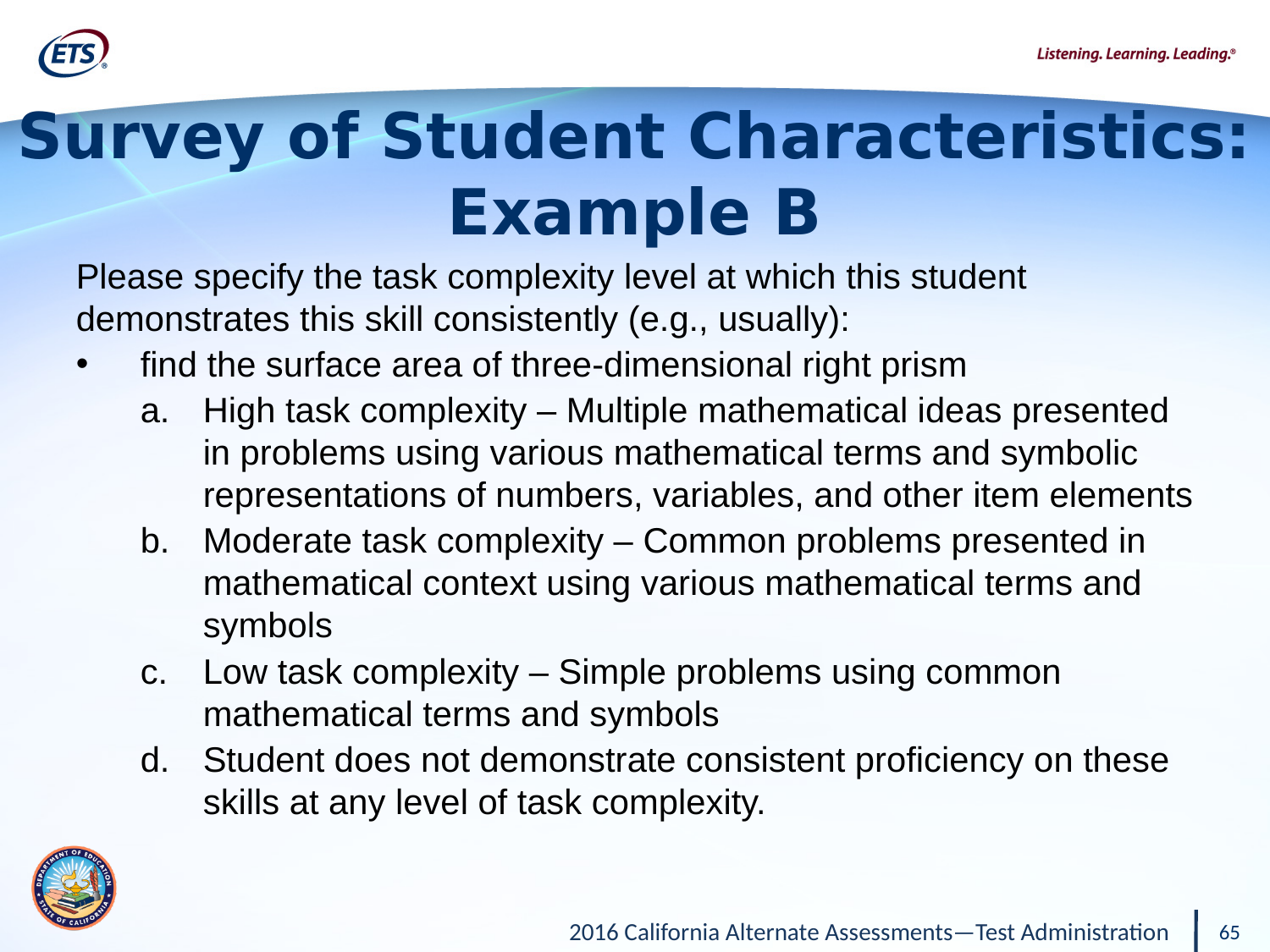

# Survey of Student Characteristics: Example B
Please specify the task complexity level at which this student demonstrates this skill consistently (e.g., usually):
find the surface area of three-dimensional right prism
High task complexity – Multiple mathematical ideas presented in problems using various mathematical terms and symbolic representations of numbers, variables, and other item elements
Moderate task complexity – Common problems presented in mathematical context using various mathematical terms and symbols
Low task complexity – Simple problems using common mathematical terms and symbols
Student does not demonstrate consistent proficiency on these skills at any level of task complexity.